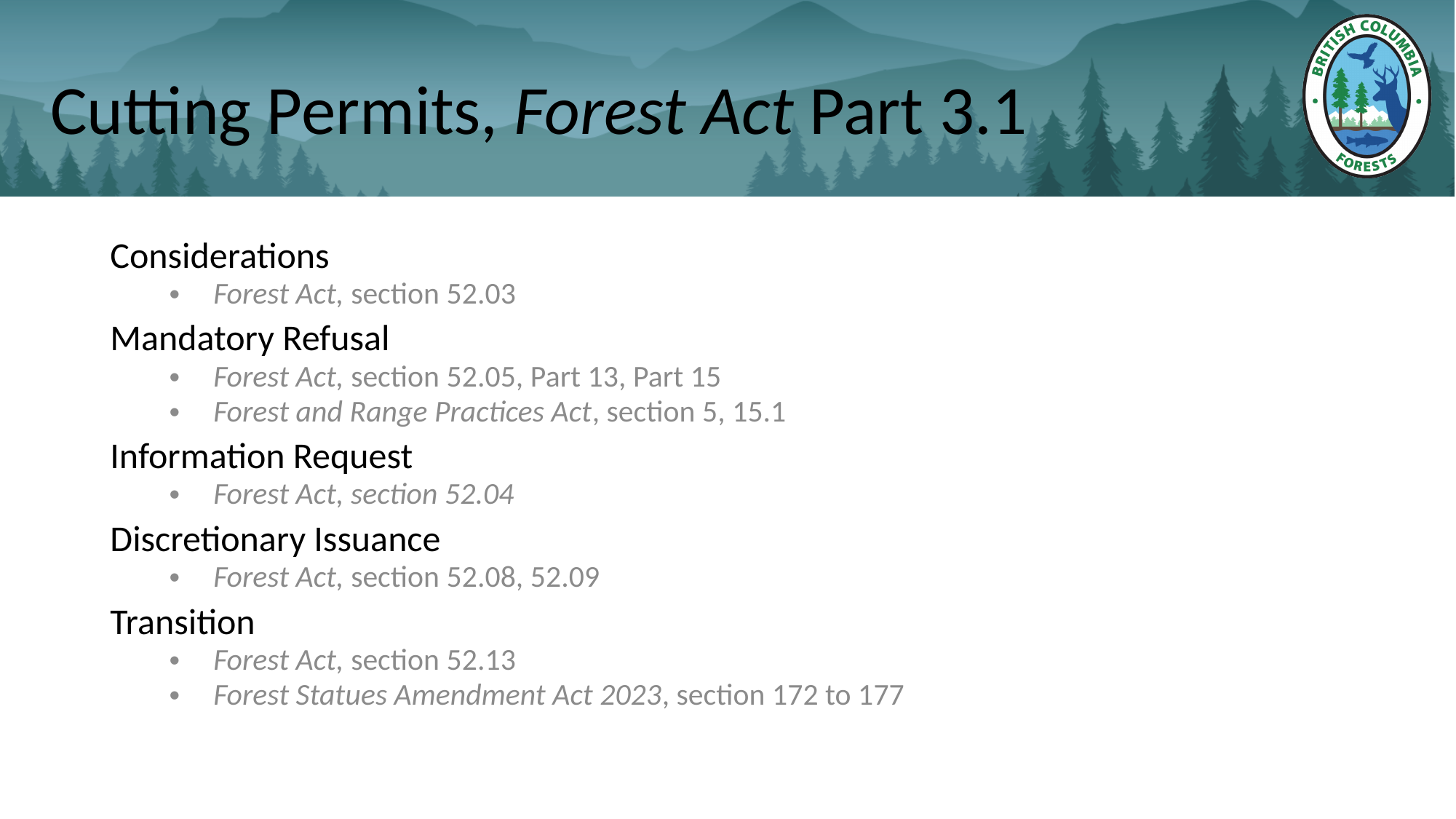

# Cutting Permits, Forest Act Part 3.1
Considerations
Forest Act, section 52.03
Mandatory Refusal
Forest Act, section 52.05, Part 13, Part 15
Forest and Range Practices Act, section 5, 15.1
Information Request
Forest Act, section 52.04
Discretionary Issuance
Forest Act, section 52.08, 52.09
Transition
Forest Act, section 52.13
Forest Statues Amendment Act 2023, section 172 to 177